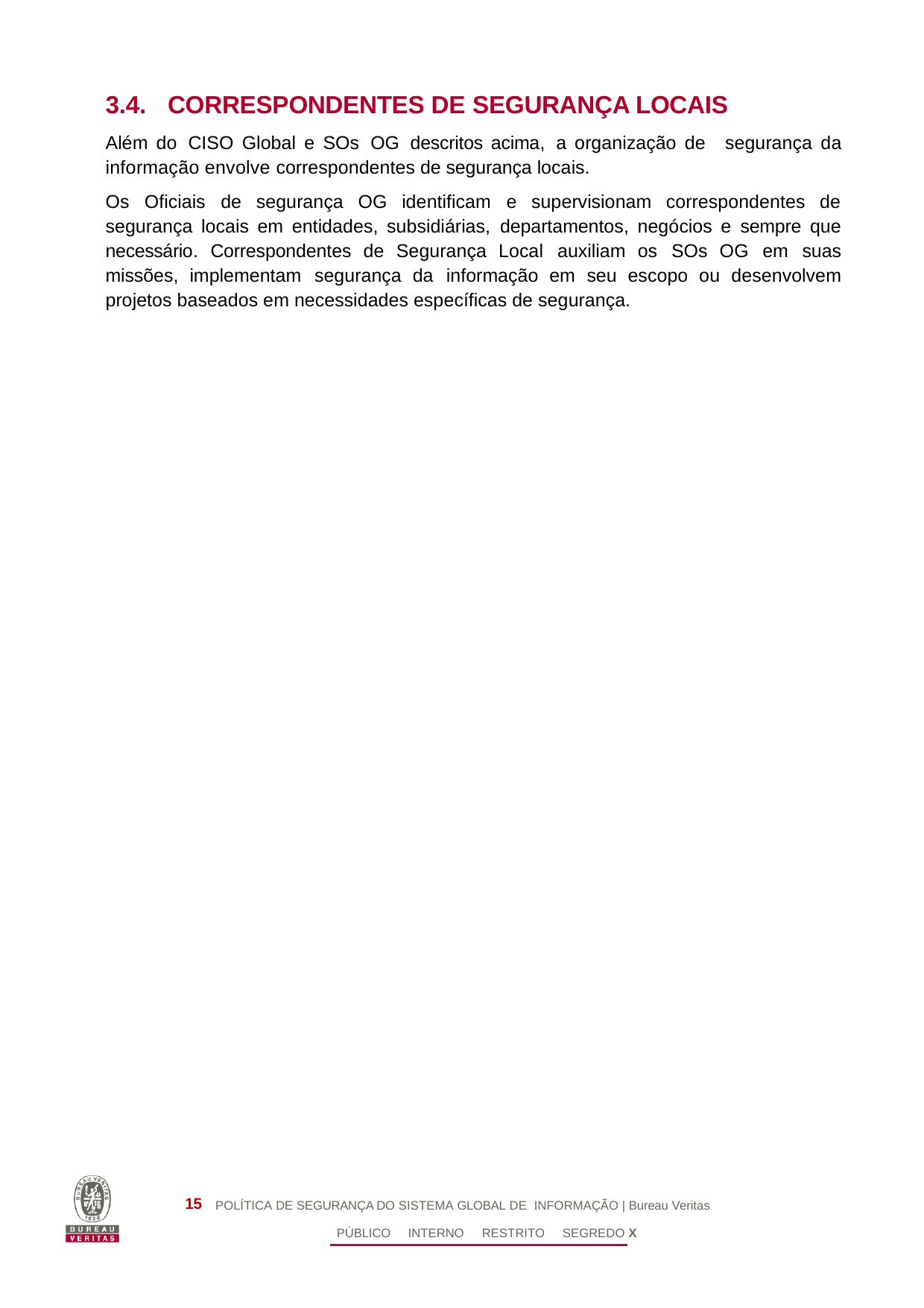

3.4.   CORRESPONDENTES DE SEGURANÇA LOCAIS
Além do CISO Global e SOs OG descritos acima, a organização de  segurança da informação envolve correspondentes de segurança locais.
Os Oficiais de segurança OG identificam e supervisionam correspondentes de segurança locais em entidades, subsidiárias, departamentos, negócios e sempre que necessário. Correspondentes de Segurança Local auxiliam os SOs OG em suas missões, implementam segurança da informação em seu escopo ou desenvolvem projetos baseados em necessidades específicas de segurança.
15
POLÍTICA DE SEGURANÇA DO SISTEMA GLOBAL DE  INFORMAÇÃO | Bureau Veritas
PÚBLICO     INTERNO     RESTRITO     SEGREDO X